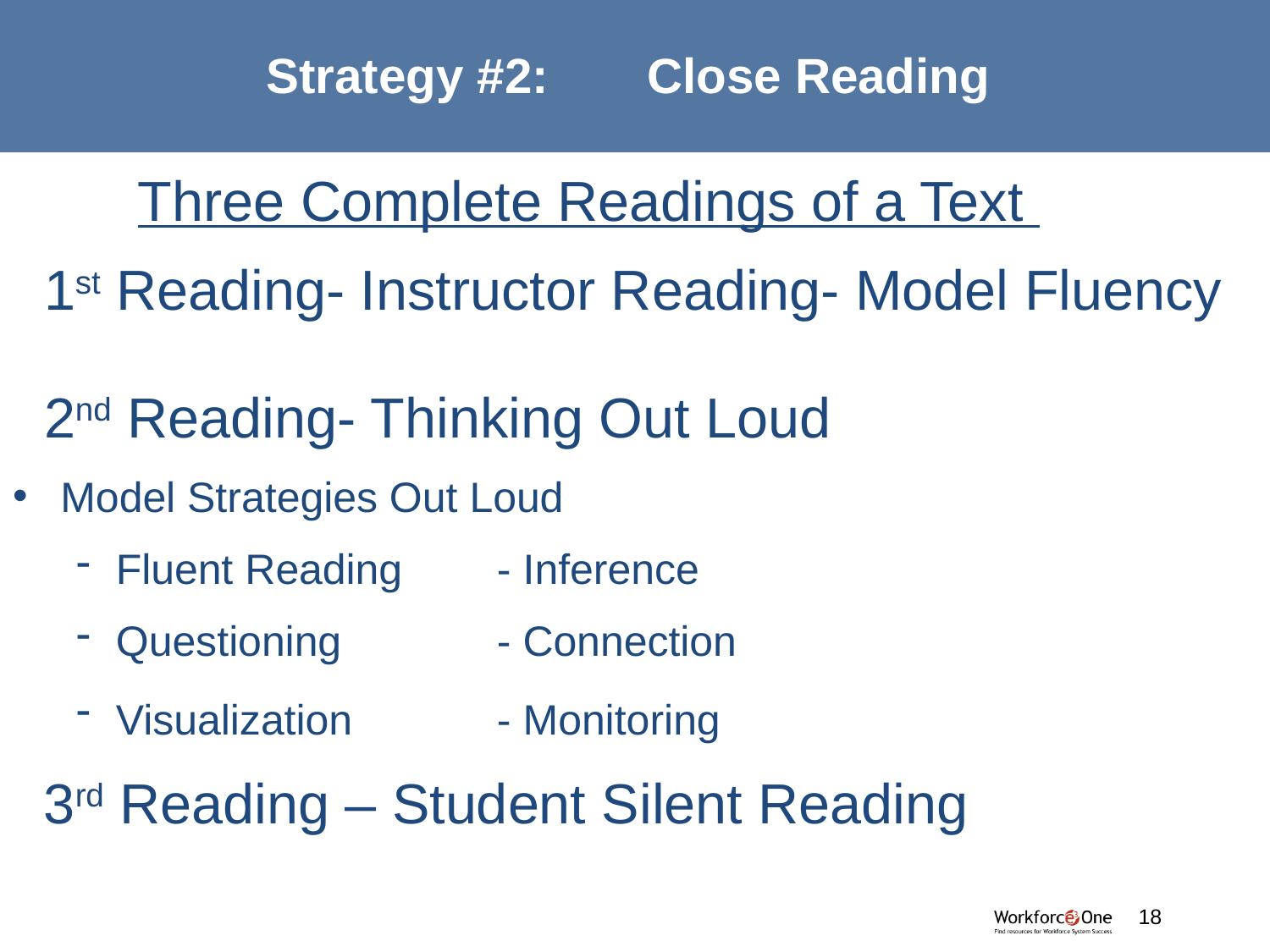

# Strategy #2:	Close Reading
        Three Complete Readings of a Text
  1st Reading- Instructor Reading- Model Fluency

  2nd Reading- Thinking Out Loud
Model Strategies Out Loud
Fluent Reading 	- Inference
Questioning 		- Connection
Visualization 		- Monitoring

  3rd Reading – Student Silent Reading
#
18